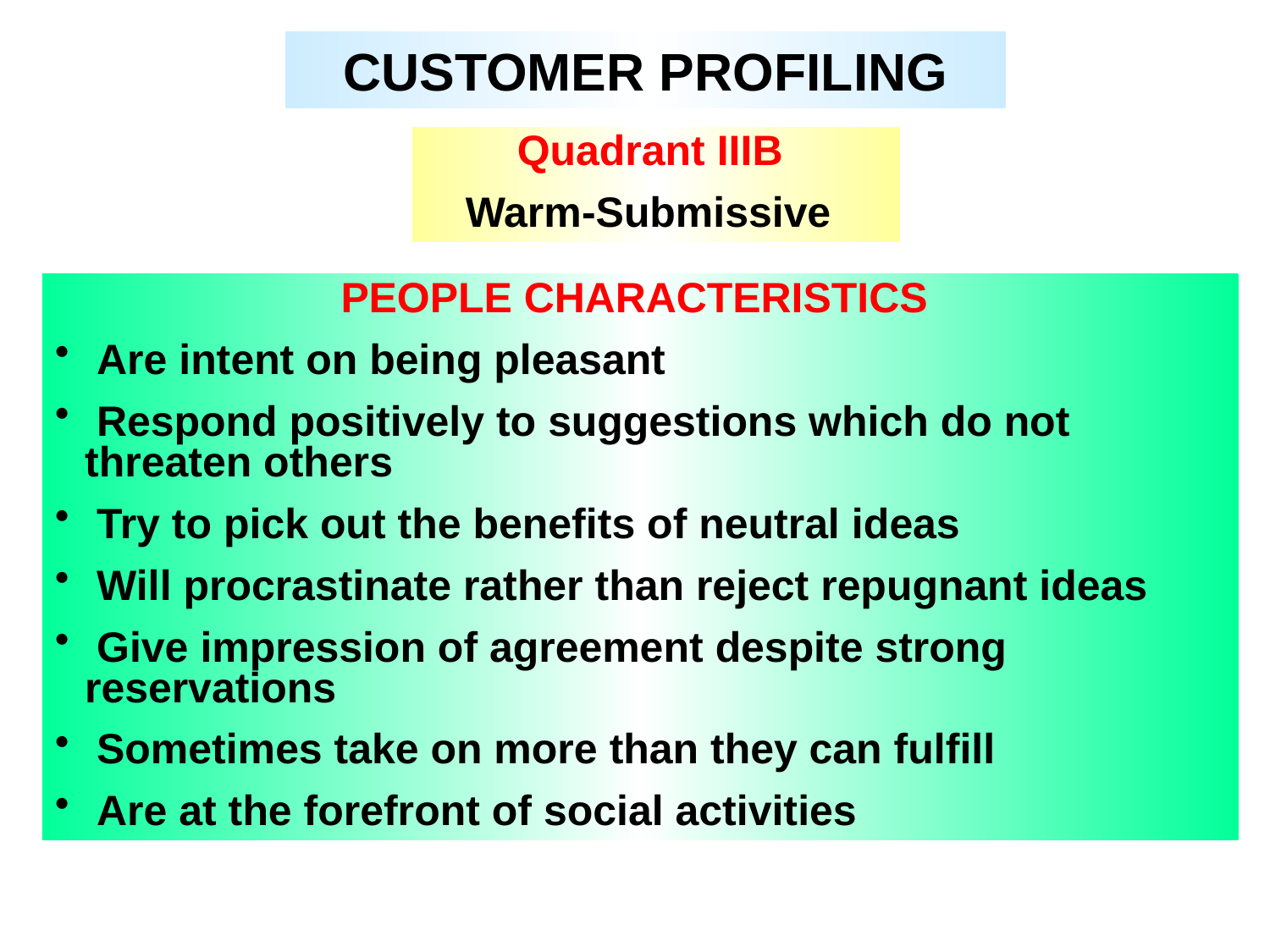

CUSTOMER PROFILING
Quadrant IIIB
Warm-Submissive
PEOPLE CHARACTERISTICS
 Are intent on being pleasant
 Respond positively to suggestions which do not threaten others
 Try to pick out the benefits of neutral ideas
 Will procrastinate rather than reject repugnant ideas
 Give impression of agreement despite strong reservations
 Sometimes take on more than they can fulfill
 Are at the forefront of social activities